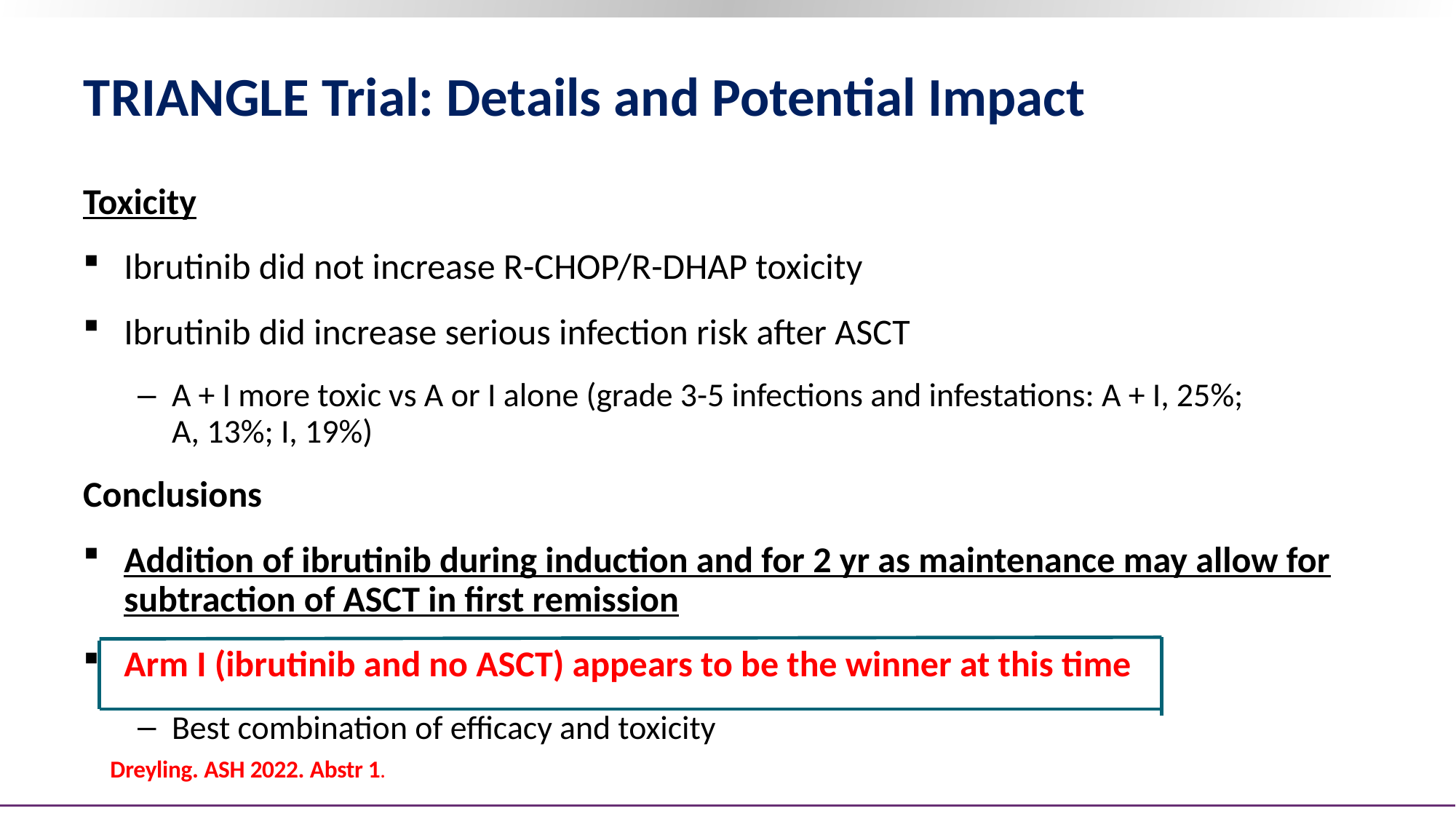

# TRIANGLE Trial: Details and Potential Impact
Toxicity
Ibrutinib did not increase R-CHOP/R-DHAP toxicity
Ibrutinib did increase serious infection risk after ASCT
A + I more toxic vs A or I alone (grade 3-5 infections and infestations: A + I, 25%;
A, 13%; I, 19%)
Conclusions
Addition of ibrutinib during induction and for 2 yr as maintenance may allow for subtraction of ASCT in first remission
Arm I (ibrutinib and no ASCT) appears to be the winner at this time
Best combination of efficacy and toxicity
Dreyling. ASH 2022. Abstr 1.